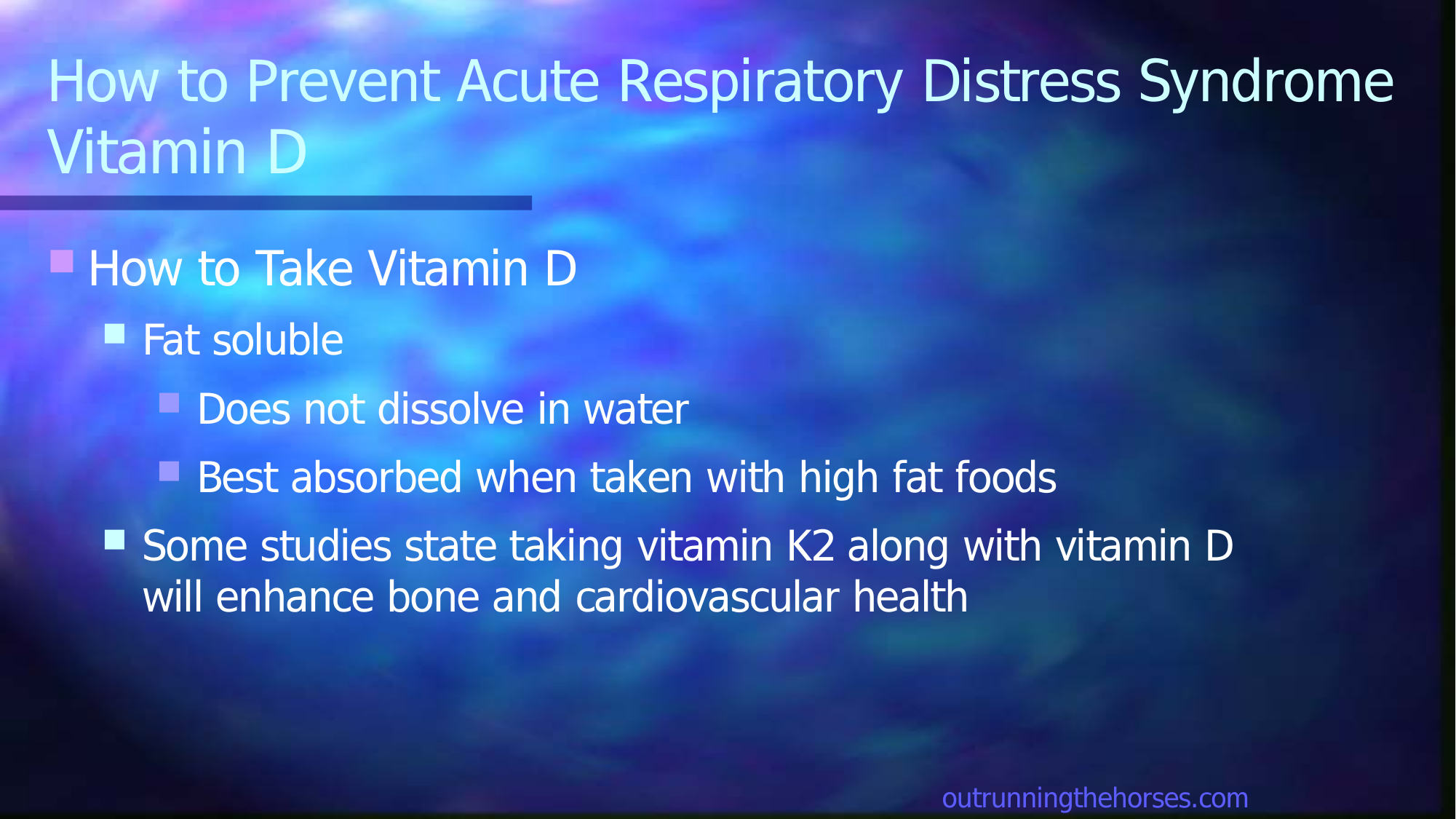

# How to Prevent Acute Respiratory Distress Syndrome Vitamin D
How to Take Vitamin D
Fat soluble
Does not dissolve in water
Best absorbed when taken with high fat foods
Some studies state taking vitamin K2 along with vitamin D will enhance bone and cardiovascular health
outrunningthehorses.com